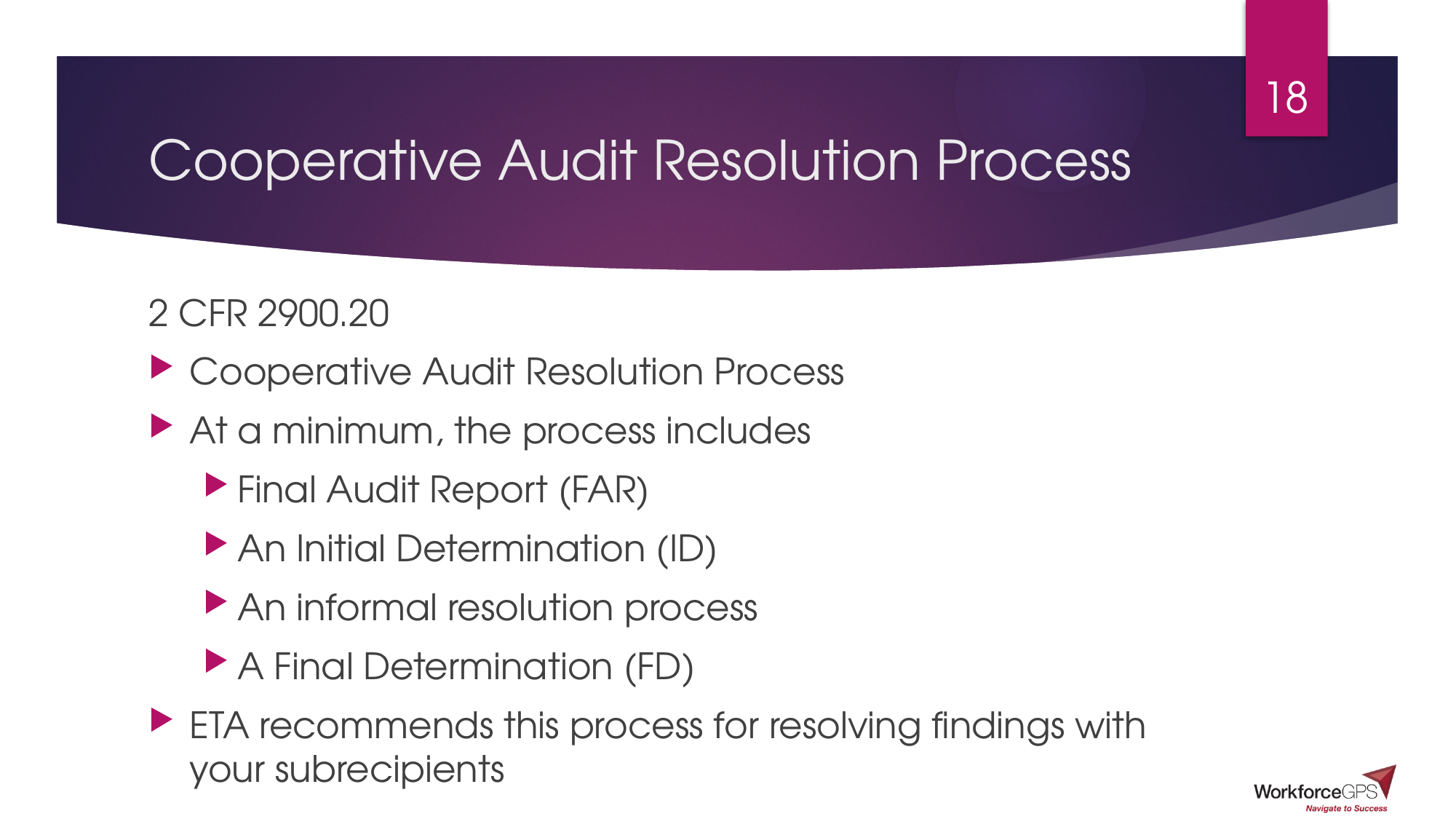

18
# Cooperative Audit Resolution Process
2 CFR 2900.20
Cooperative Audit Resolution Process
At a minimum, the process includes
Final Audit Report (FAR)
An Initial Determination (ID)
An informal resolution process
A Final Determination (FD)
ETA recommends this process for resolving findings with your subrecipients